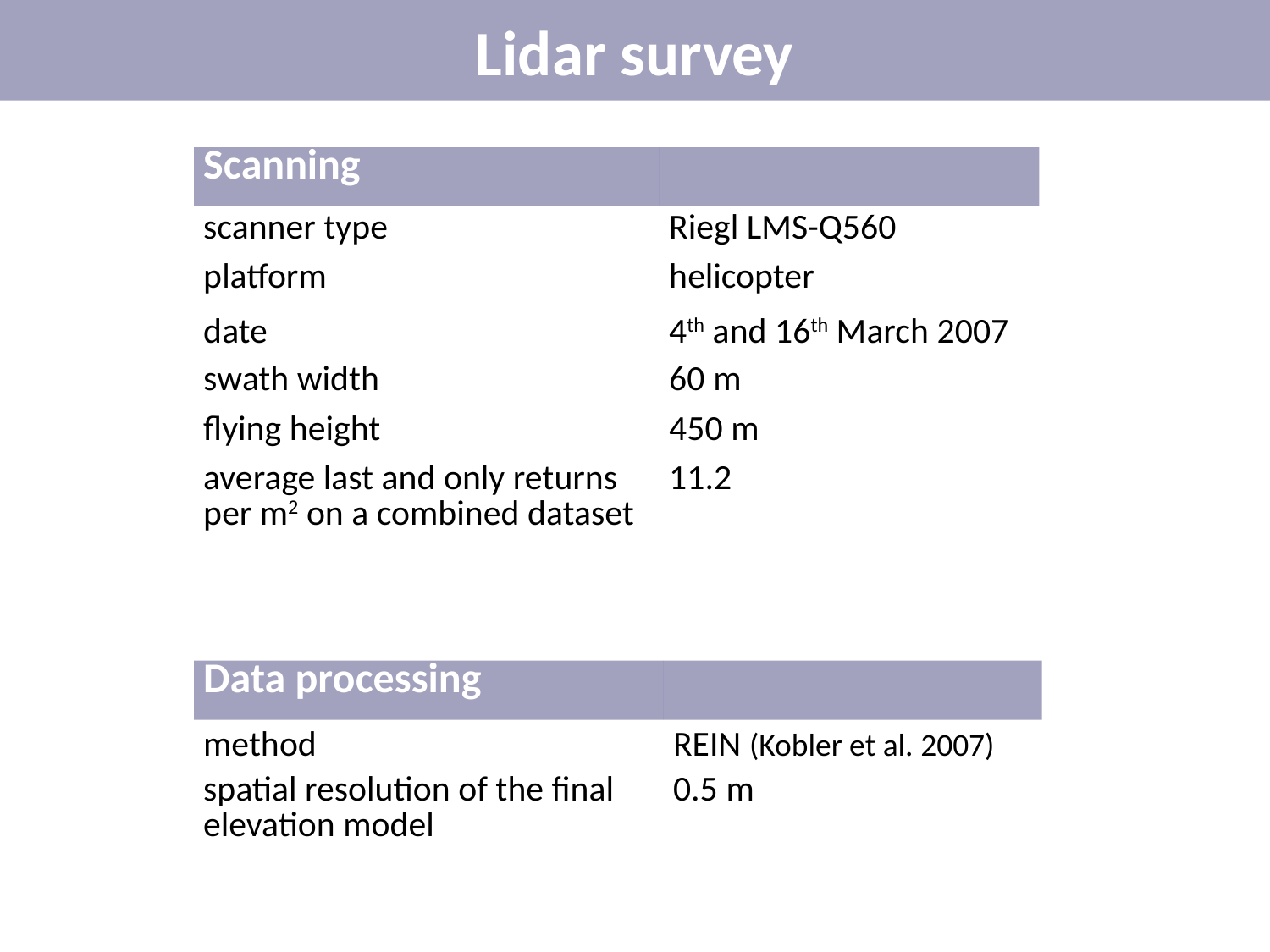

# Lidar survey
| Scanning |  |
| --- | --- |
| scanner type | Riegl LMS-Q560 |
| platform | helicopter |
| date | 4th and 16th March 2007 |
| swath width | 60 m |
| flying height | 450 m |
| average last and only returns per m2 on a combined dataset | 11.2 |
| Data processing |  |
| --- | --- |
| method | REIN (Kobler et al. 2007) |
| spatial resolution of the final elevation model | 0.5 m |